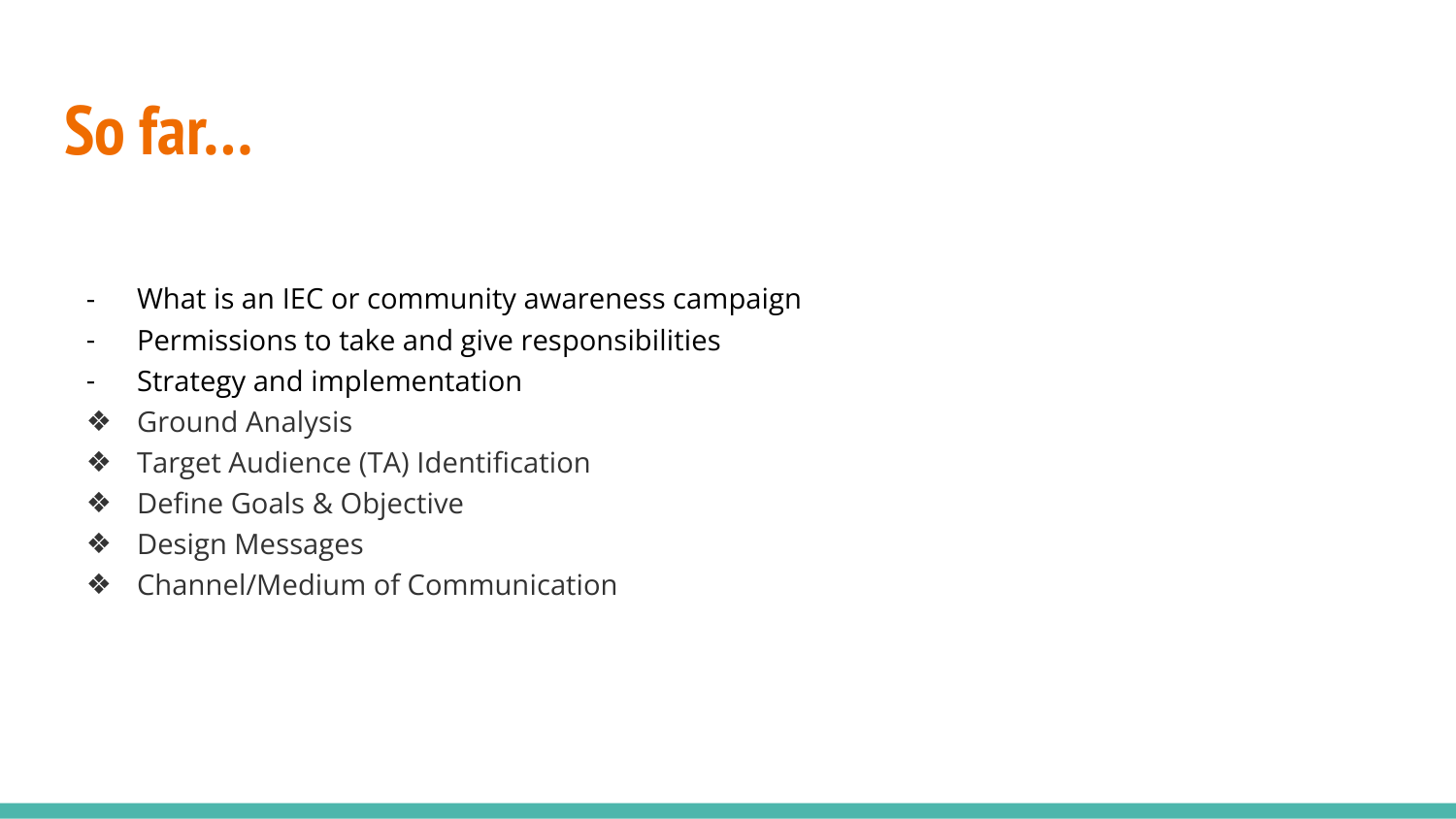

# So far…

What is an IEC or community awareness campaign
Permissions to take and give responsibilities
Strategy and implementation
Ground Analysis
Target Audience (TA) Identification
Define Goals & Objective
Design Messages
Channel/Medium of Communication